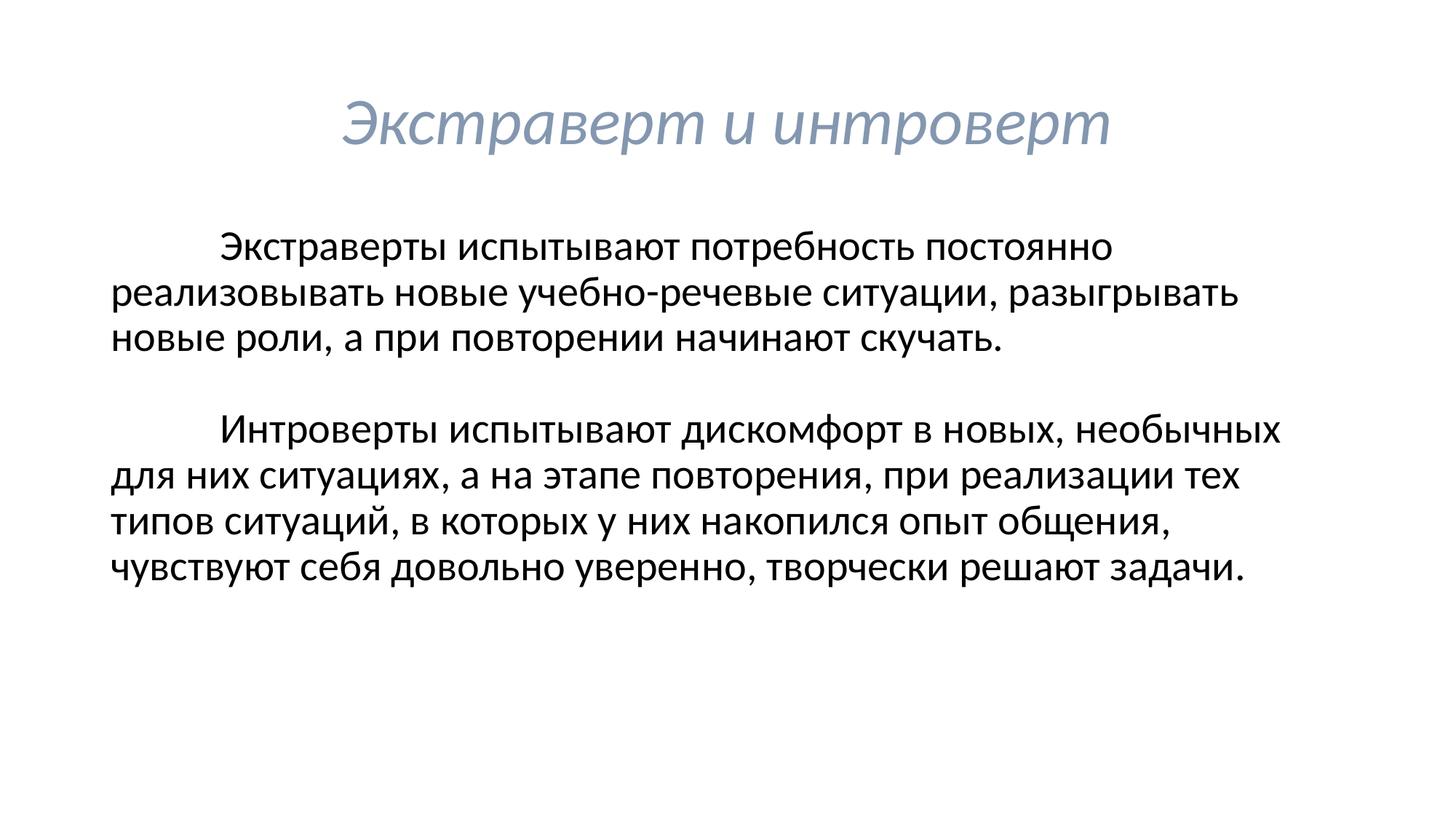

# Экстраверт и интроверт
	Экстраверты испытывают потребность постоянно реализовывать новые учебно-речевые ситуации, разыгрывать новые роли, а при повторении начинают скучать.
	Интроверты испытывают дискомфорт в новых, необычных для них ситуациях, а на этапе повторения, при реализации тех типов ситуаций, в которых у них накопился опыт общения, чувствуют себя довольно уверенно, творчески решают задачи.